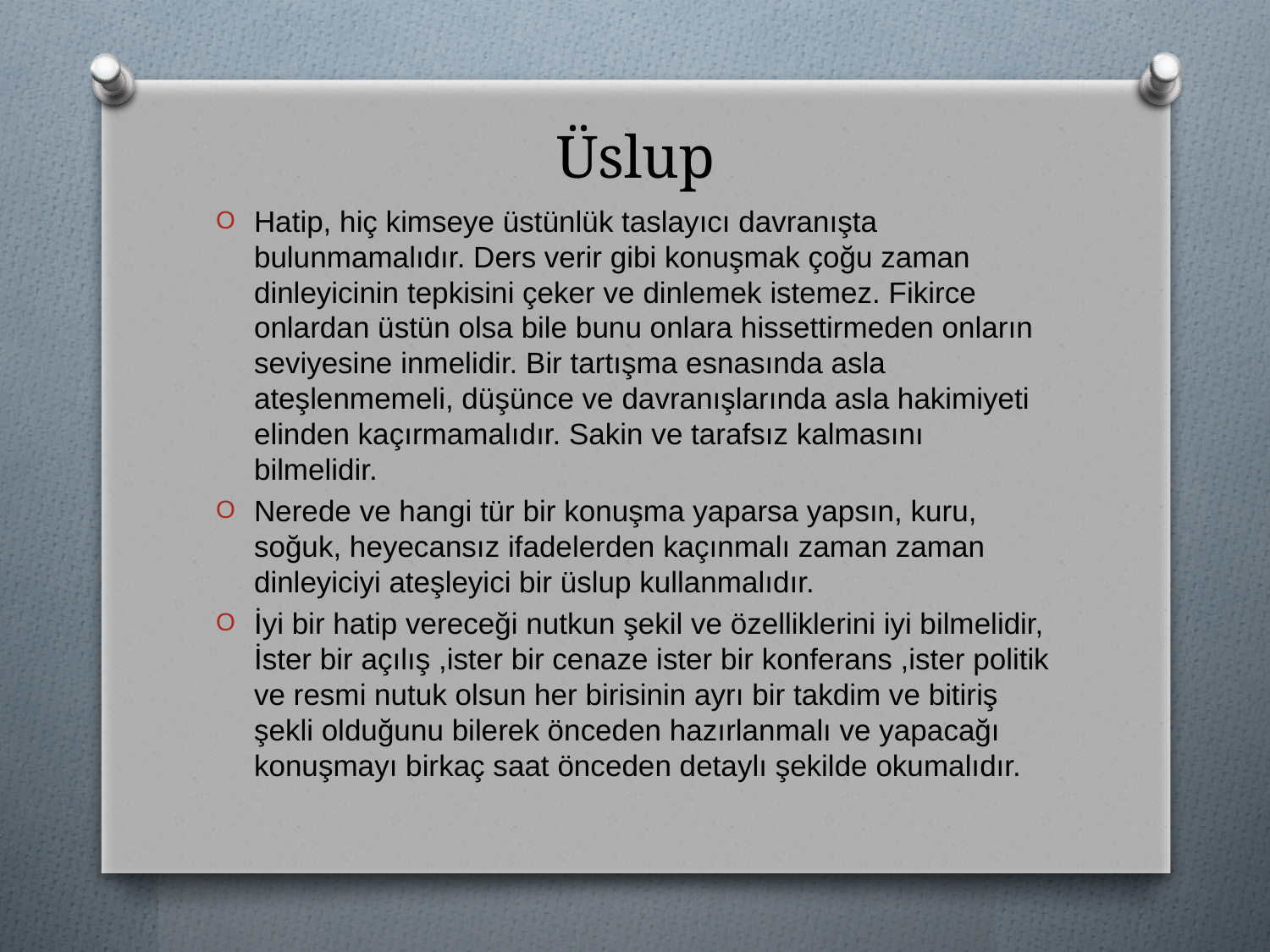

# Üslup
Hatip, hiç kimseye üstünlük taslayıcı davranışta bulunmamalıdır. Ders verir gibi konuşmak çoğu zaman dinleyicinin tepkisini çeker ve dinlemek istemez. Fikirce onlardan üstün olsa bile bunu onlara hissettirmeden onların seviyesine inmelidir. Bir tartışma esnasında asla ateşlenmemeli, düşünce ve davranışlarında asla hakimiyeti elinden kaçırmamalıdır. Sakin ve tarafsız kalmasını bilmelidir.
Nerede ve hangi tür bir konuşma yaparsa yapsın, kuru, soğuk, heyecansız ifadelerden kaçınmalı zaman zaman dinleyiciyi ateşleyici bir üslup kullanmalıdır.
İyi bir hatip vereceği nutkun şekil ve özelliklerini iyi bilmelidir,
İster bir açılış ,ister bir cenaze ister bir konferans ,ister politik ve resmi nutuk olsun her birisinin ayrı bir takdim ve bitiriş şekli olduğunu bilerek önceden hazırlanmalı ve yapacağı konuşmayı birkaç saat önceden detaylı şekilde okumalıdır.